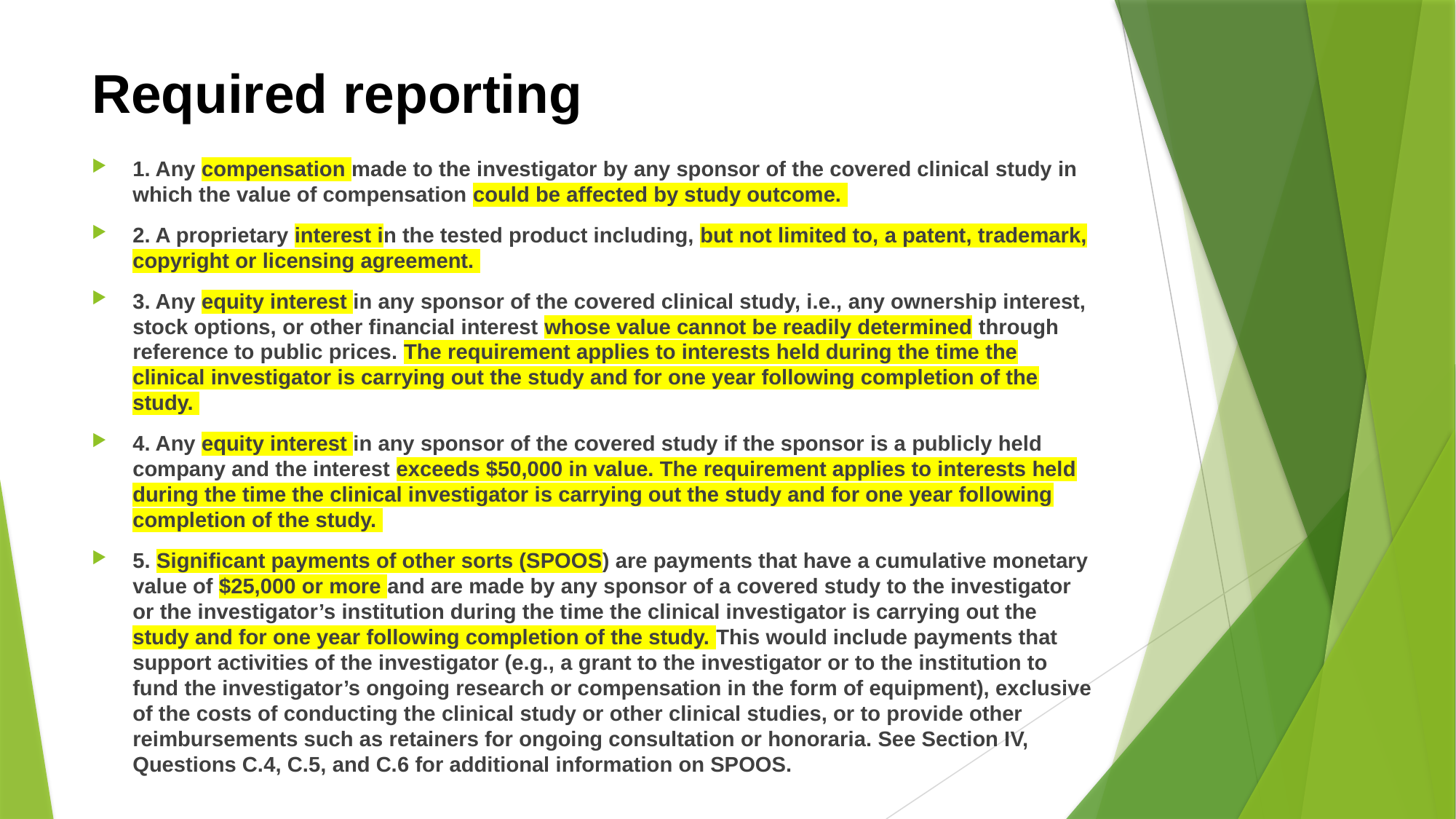

# Required reporting
1. Any compensation made to the investigator by any sponsor of the covered clinical study in which the value of compensation could be affected by study outcome.
2. A proprietary interest in the tested product including, but not limited to, a patent, trademark, copyright or licensing agreement.
3. Any equity interest in any sponsor of the covered clinical study, i.e., any ownership interest, stock options, or other financial interest whose value cannot be readily determined through reference to public prices. The requirement applies to interests held during the time the clinical investigator is carrying out the study and for one year following completion of the study.
4. Any equity interest in any sponsor of the covered study if the sponsor is a publicly held company and the interest exceeds $50,000 in value. The requirement applies to interests held during the time the clinical investigator is carrying out the study and for one year following completion of the study.
5. Significant payments of other sorts (SPOOS) are payments that have a cumulative monetary value of $25,000 or more and are made by any sponsor of a covered study to the investigator or the investigator’s institution during the time the clinical investigator is carrying out the study and for one year following completion of the study. This would include payments that support activities of the investigator (e.g., a grant to the investigator or to the institution to fund the investigator’s ongoing research or compensation in the form of equipment), exclusive of the costs of conducting the clinical study or other clinical studies, or to provide other reimbursements such as retainers for ongoing consultation or honoraria. See Section IV, Questions C.4, C.5, and C.6 for additional information on SPOOS.